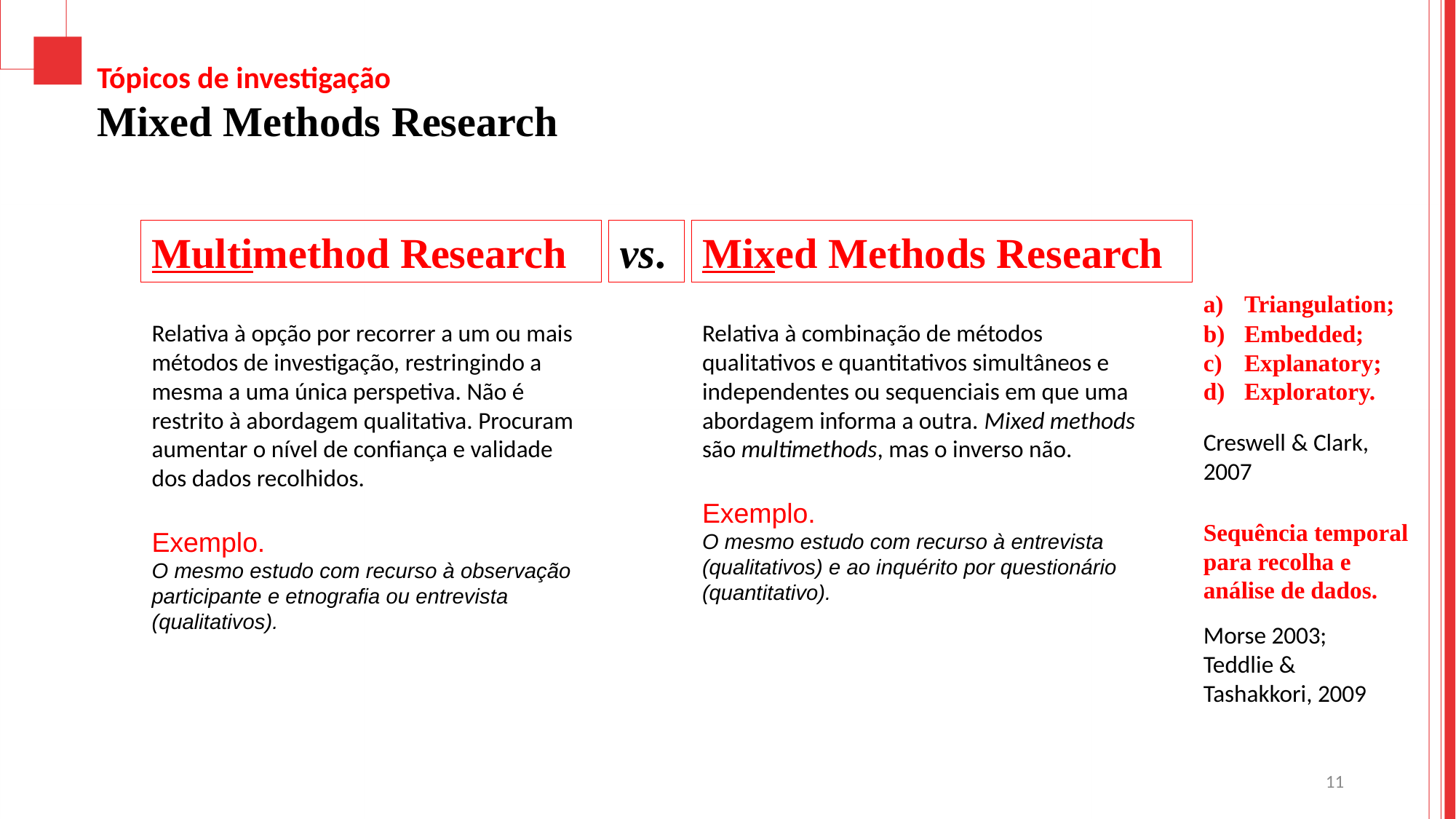

Tópicos de investigação
Mixed Methods Research
Multimethod Research
vs.
Mixed Methods Research
Triangulation;
Embedded;
Explanatory;
Exploratory.

Relativa à opção por recorrer a um ou mais métodos de investigação, restringindo a mesma a uma única perspetiva. Não é restrito à abordagem qualitativa. Procuram aumentar o nível de confiança e validade dos dados recolhidos.

Exemplo.
O mesmo estudo com recurso à observação participante e etnografia ou entrevista (qualitativos).
Relativa à combinação de métodos qualitativos e quantitativos simultâneos e independentes ou sequenciais em que uma abordagem informa a outra. Mixed methods são multimethods, mas o inverso não.

Exemplo.
O mesmo estudo com recurso à entrevista (qualitativos) e ao inquérito por questionário (quantitativo).
Creswell & Clark, 2007
Sequência temporal para recolha e análise de dados.

Morse 2003; Teddlie &
Tashakkori, 2009
11